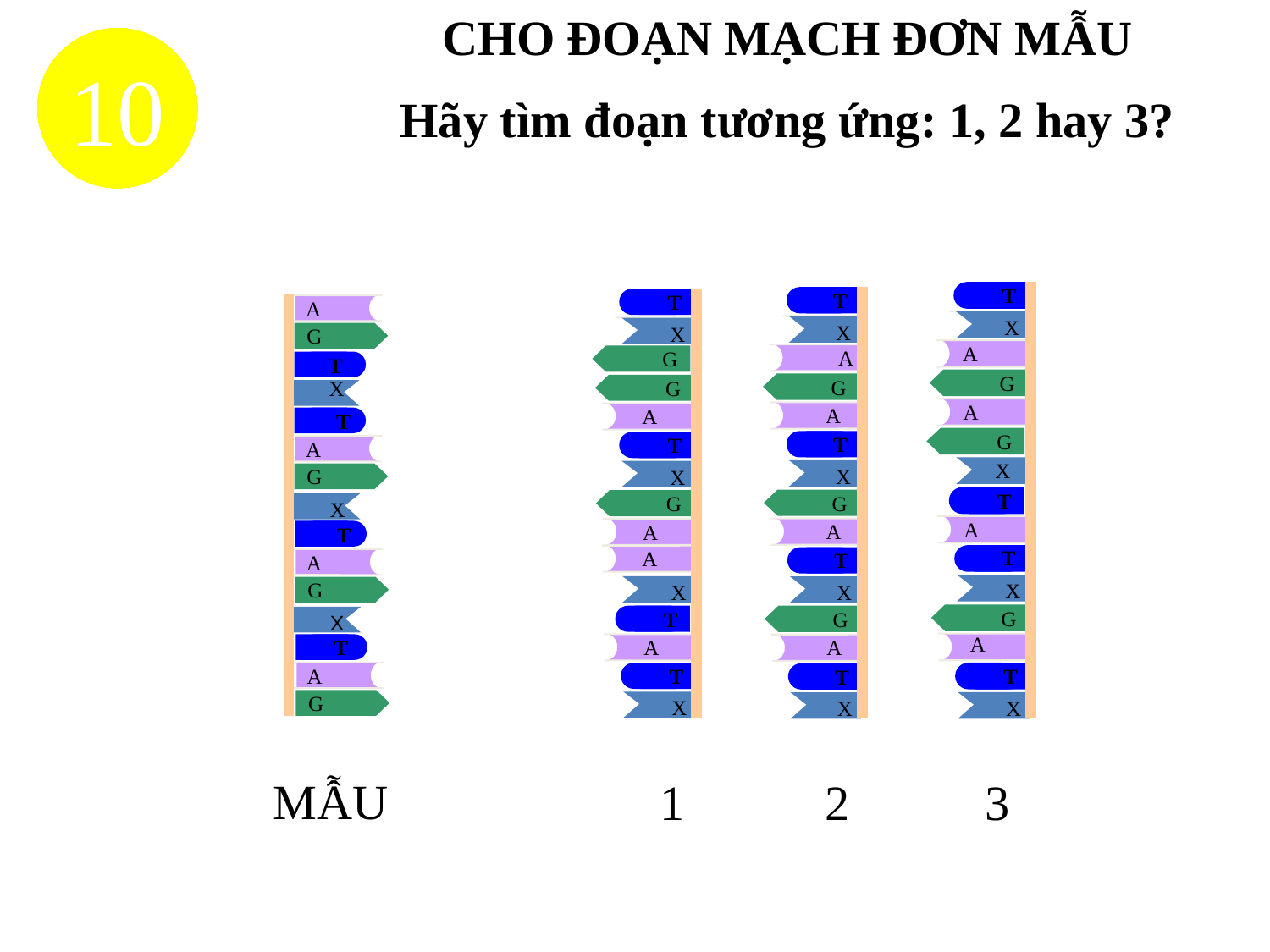

CHO ĐOẠN MẠCH ĐƠN MẪU
0
1
2
3
4
5
6
7
8
9
10
Hãy tìm đoạn tương ứng: 1, 2 hay 3?
?
?
?
T

X

A

G
A

G
X

T

A

T

X

G
A

T

X

T

X

A

G
A

T

X

G
A

T

X

G
A

T

X

T

X

G
G
A

T

X

G
A

A

X

T

A

T

X

A

G
T

X

T

A

G
X

T

A

G
X

T

A

G
MẪU
1
2
3